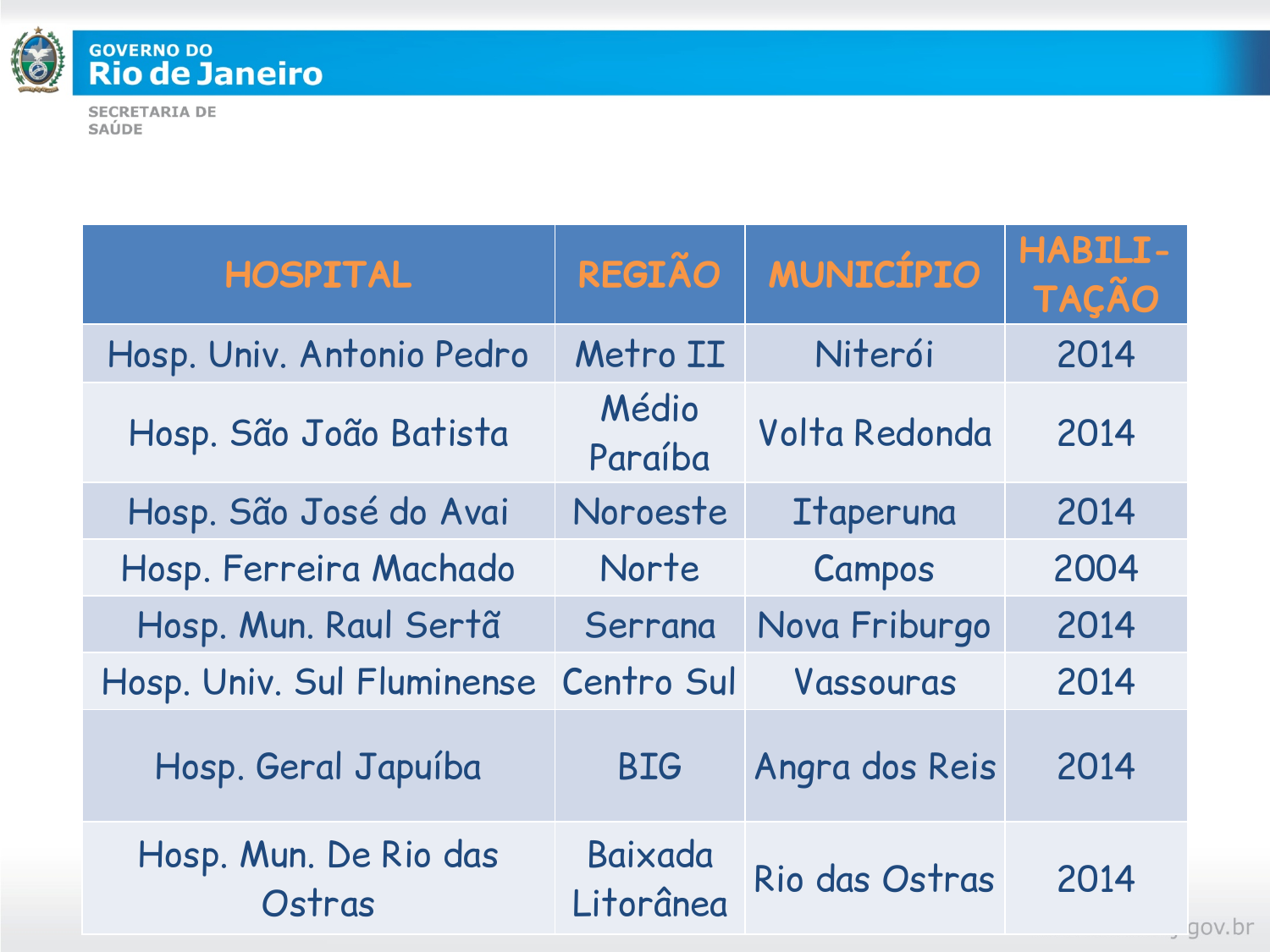

| HOSPITAL | REGIÃO | MUNICÍPIO | HABILI-TAÇÃO |
| --- | --- | --- | --- |
| Hosp. Univ. Antonio Pedro | Metro II | Niterói | 2014 |
| Hosp. São João Batista | Médio Paraíba | Volta Redonda | 2014 |
| Hosp. São José do Avai | Noroeste | Itaperuna | 2014 |
| Hosp. Ferreira Machado | Norte | Campos | 2004 |
| Hosp. Mun. Raul Sertã | Serrana | Nova Friburgo | 2014 |
| Hosp. Univ. Sul Fluminense | Centro Sul | Vassouras | 2014 |
| Hosp. Geral Japuíba | BIG | Angra dos Reis | 2014 |
| Hosp. Mun. De Rio das Ostras | Baixada Litorânea | Rio das Ostras | 2014 |